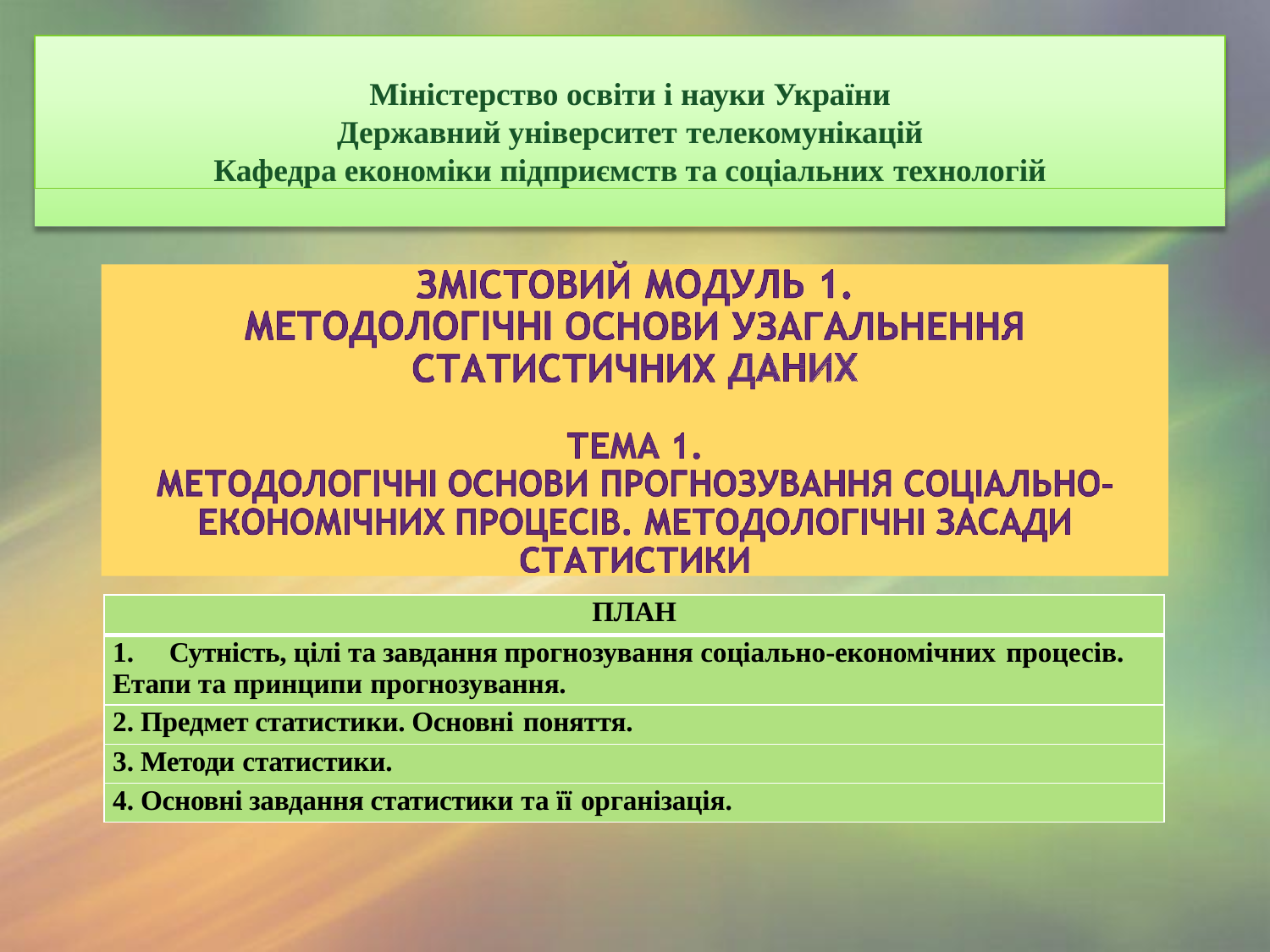

Міністерство освіти і науки України
Державний університет телекомунікацій
Кафедра економіки підприємств та соціальних технологій

| ПЛАН |
| --- |
| 1. Сутність, цілі та завдання прогнозування соціально-економічних процесів. Етапи та принципи прогнозування. |
| 2. Предмет статистики. Основні поняття. |
| 3. Методи статистики. |
| 4. Основні завдання статистики та її організація. |